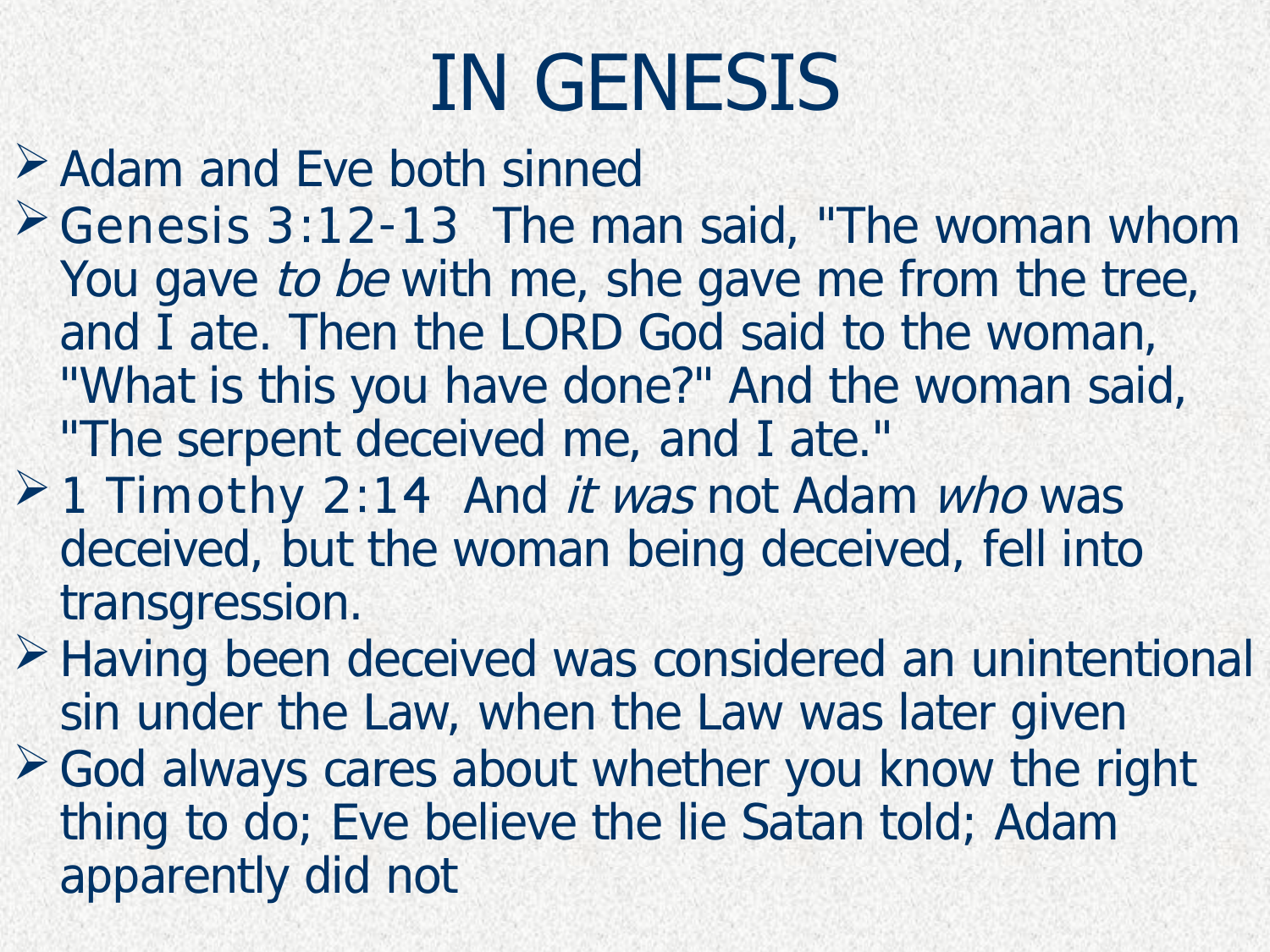

# IN GENESIS
Adam and Eve both sinned
Genesis 3:12-13  The man said, "The woman whom You gave to be with me, she gave me from the tree, and I ate. Then the LORD God said to the woman, "What is this you have done?" And the woman said, "The serpent deceived me, and I ate."
1 Timothy 2:14  And it was not Adam who was deceived, but the woman being deceived, fell into transgression.
Having been deceived was considered an unintentional sin under the Law, when the Law was later given
God always cares about whether you know the right thing to do; Eve believe the lie Satan told; Adam apparently did not